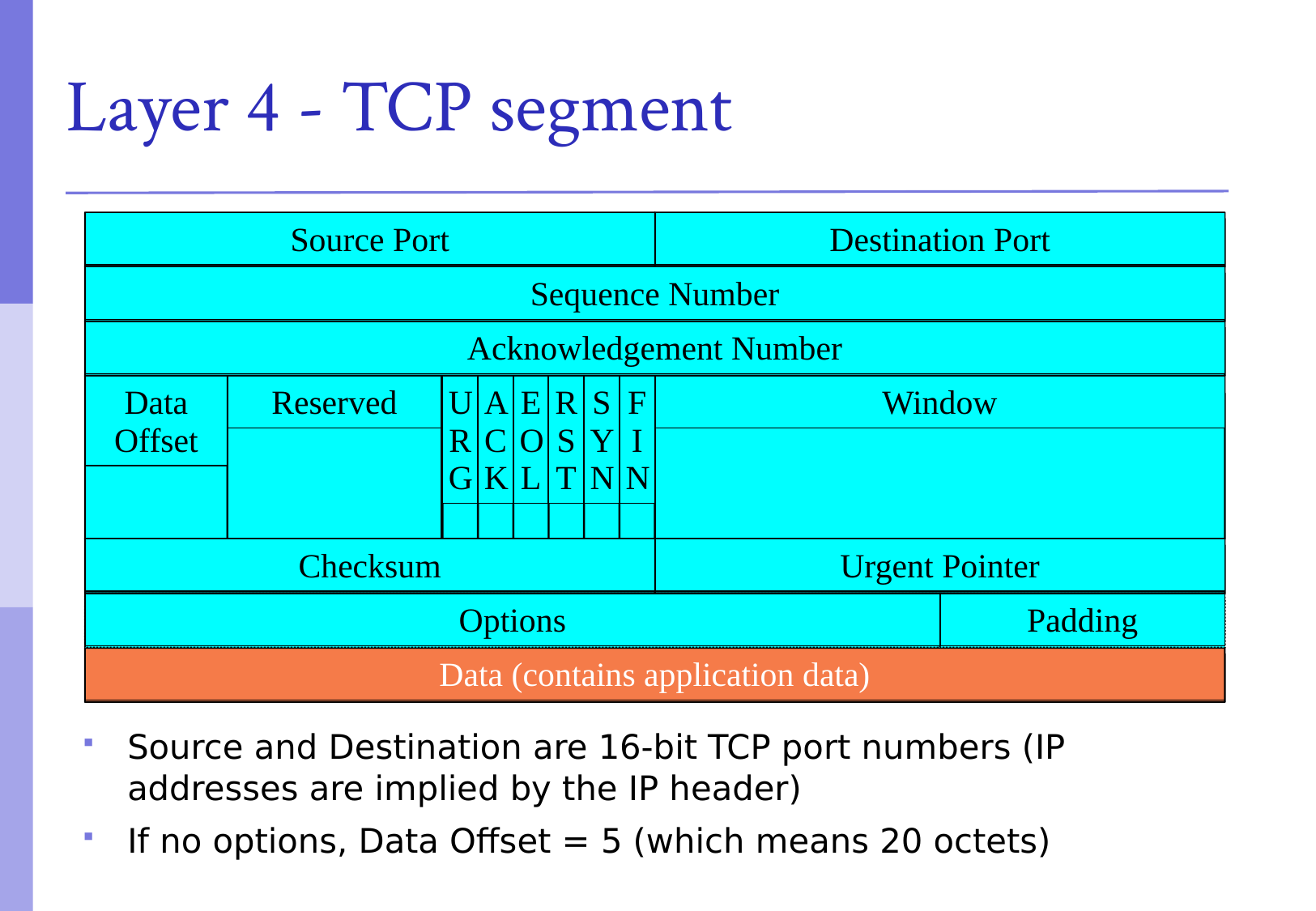

# Layer 4 - TCP segment

Source Port

Destination Port

Sequence Number

Acknowledgement Number

Data Offset

Reserved

URG

ACK

EOL

RST

SYN

FIN

Window

Checksum

Urgent Pointer

Options

Padding

Data (contains application data)‏
Source and Destination are 16-bit TCP port numbers (IP addresses are implied by the IP header)‏
If no options, Data Offset = 5 (which means 20 octets)‏